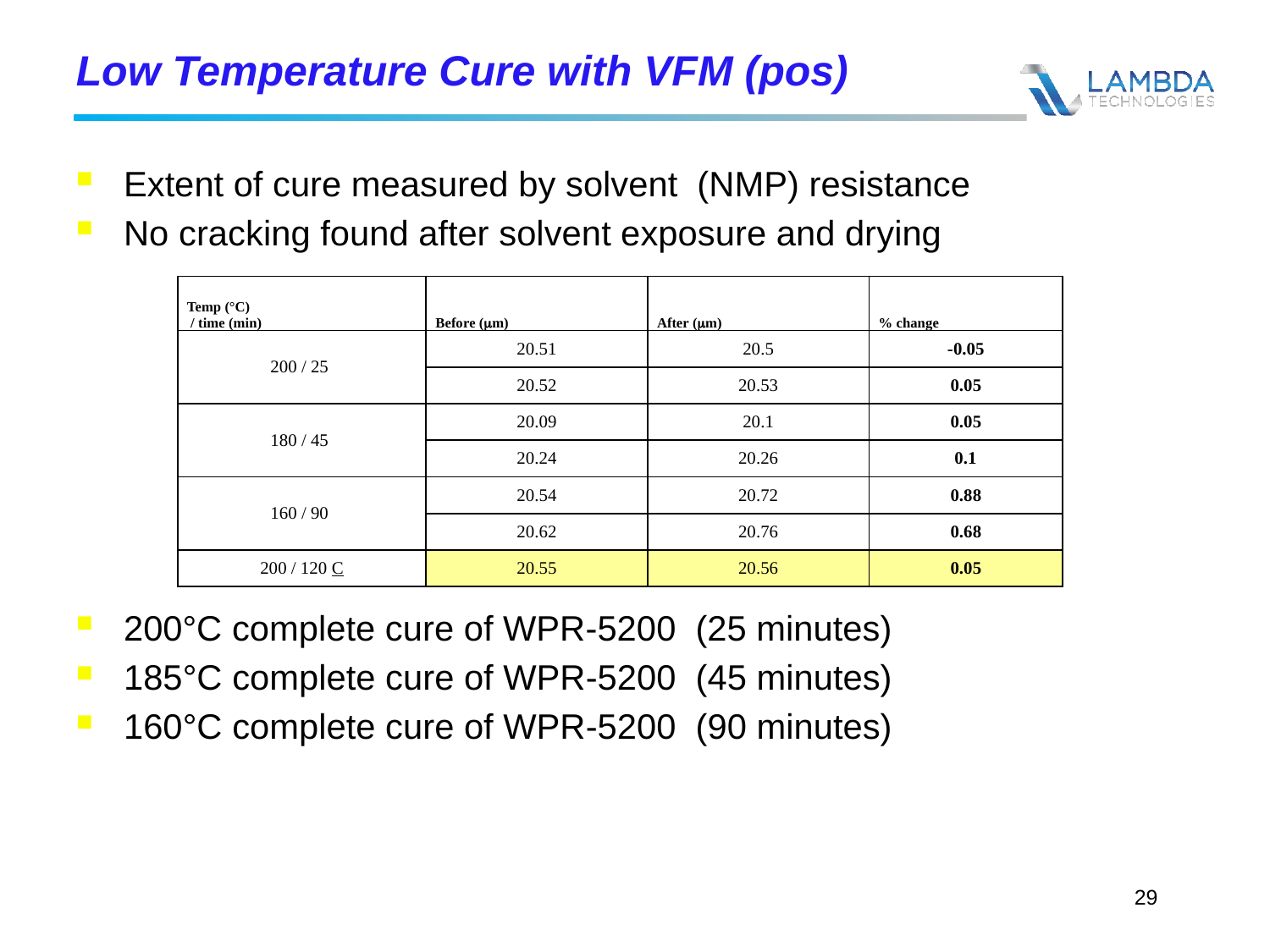

# Low Temperature Cure with VFM (pos)
Extent of cure measured by solvent  (NMP) resistance
No cracking found after solvent exposure and drying

200°C complete cure of WPR-5200  (25 minutes)
185°C complete cure of WPR-5200  (45 minutes)
160°C complete cure of WPR-5200  (90 minutes)
| Temp (°C) / time (min) | Before (μm) | After (μm) | % change |
| --- | --- | --- | --- |
| 200 / 25 | 20.51 | 20.5 | -0.05 |
|  | 20.52 | 20.53 | 0.05 |
| 180 / 45 | 20.09 | 20.1 | 0.05 |
|  | 20.24 | 20.26 | 0.1 |
| 160 / 90 | 20.54 | 20.72 | 0.88 |
|  | 20.62 | 20.76 | 0.68 |
| 200 / 120 C | 20.55 | 20.56 | 0.05 |
29